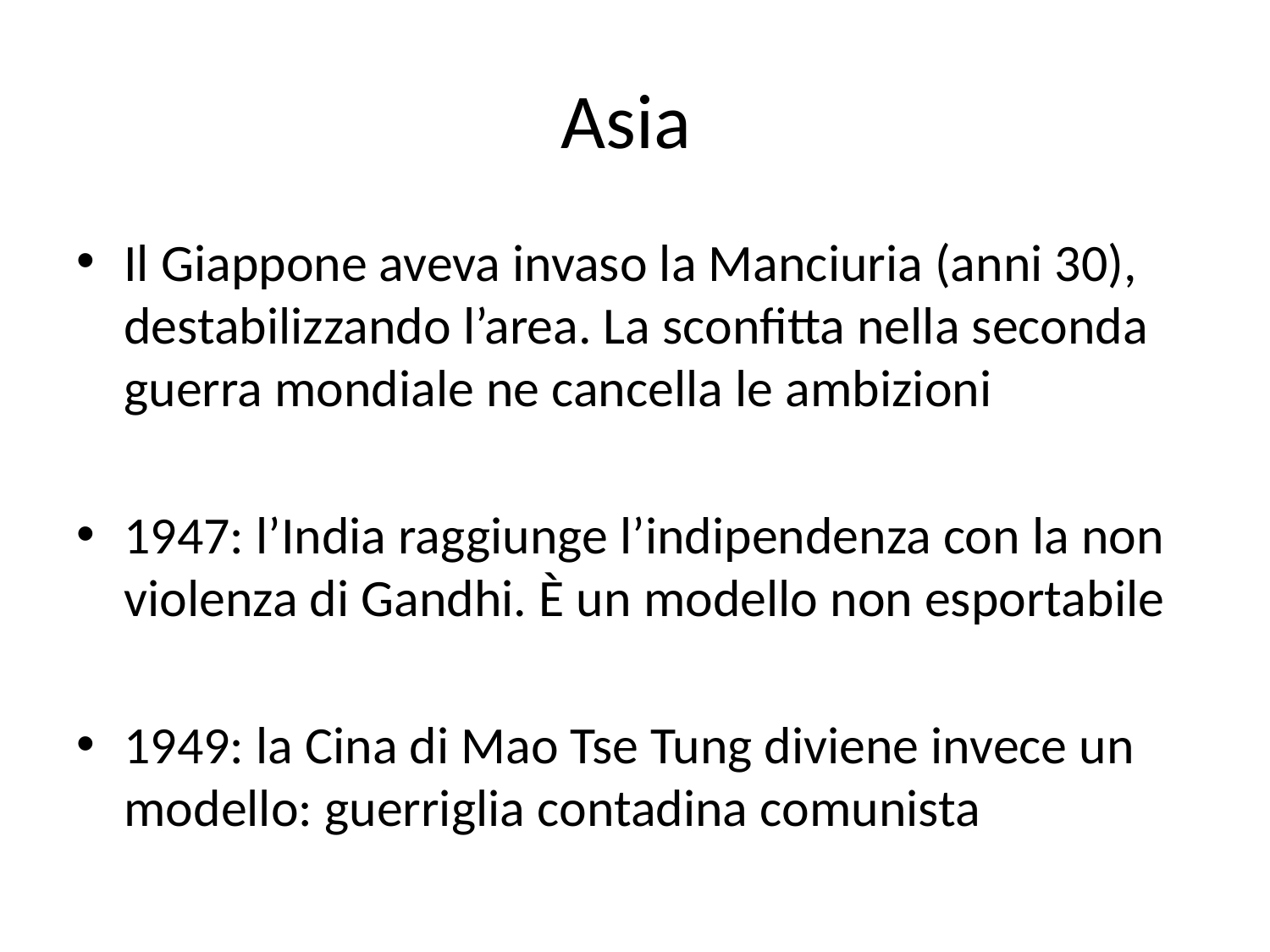

# Asia
Il Giappone aveva invaso la Manciuria (anni 30), destabilizzando l’area. La sconfitta nella seconda guerra mondiale ne cancella le ambizioni

1947: l’India raggiunge l’indipendenza con la non violenza di Gandhi. È un modello non esportabile

1949: la Cina di Mao Tse Tung diviene invece un modello: guerriglia contadina comunista